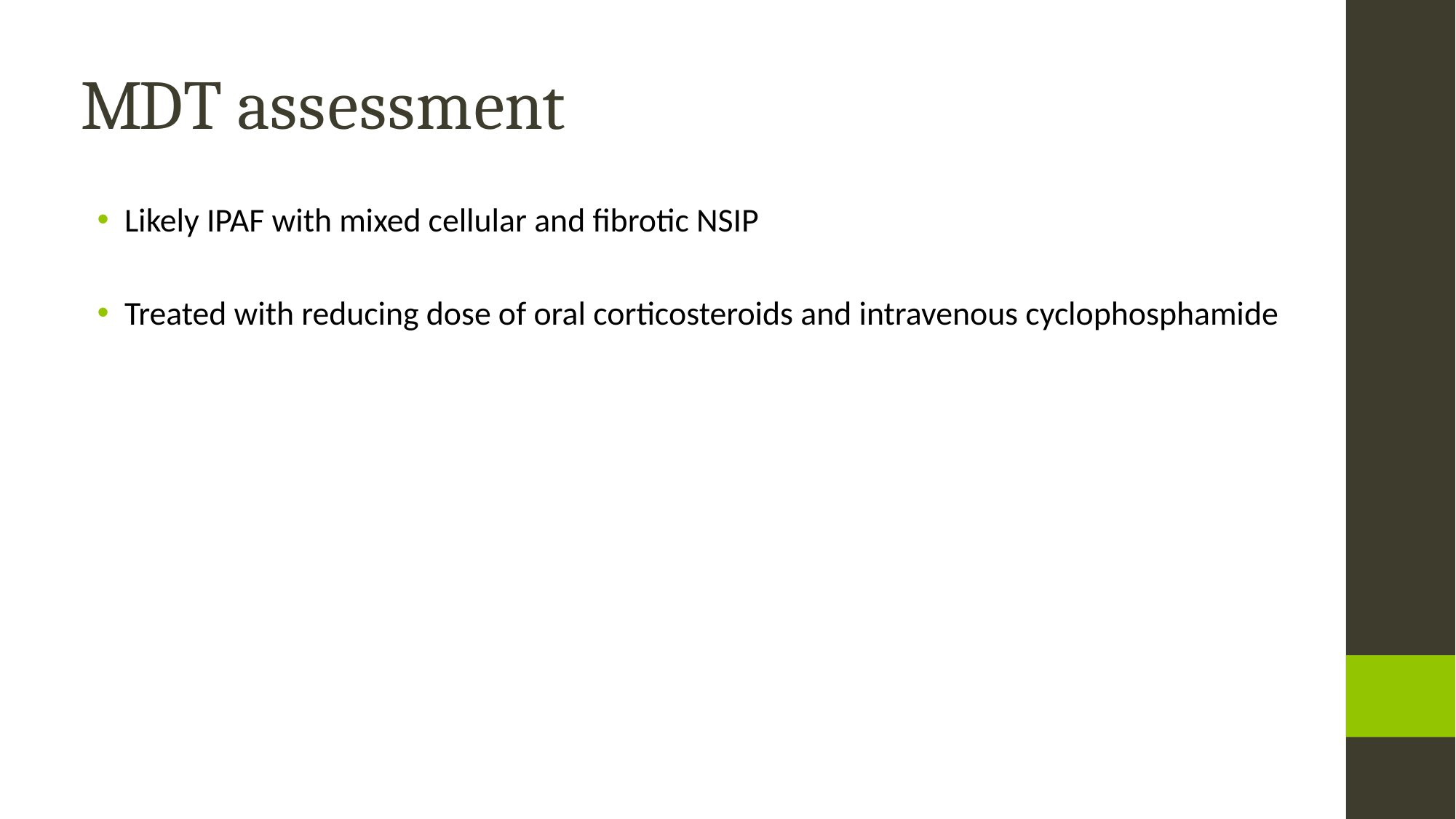

# MDT assessment
Likely IPAF with mixed cellular and fibrotic NSIP

Treated with reducing dose of oral corticosteroids and intravenous cyclophosphamide